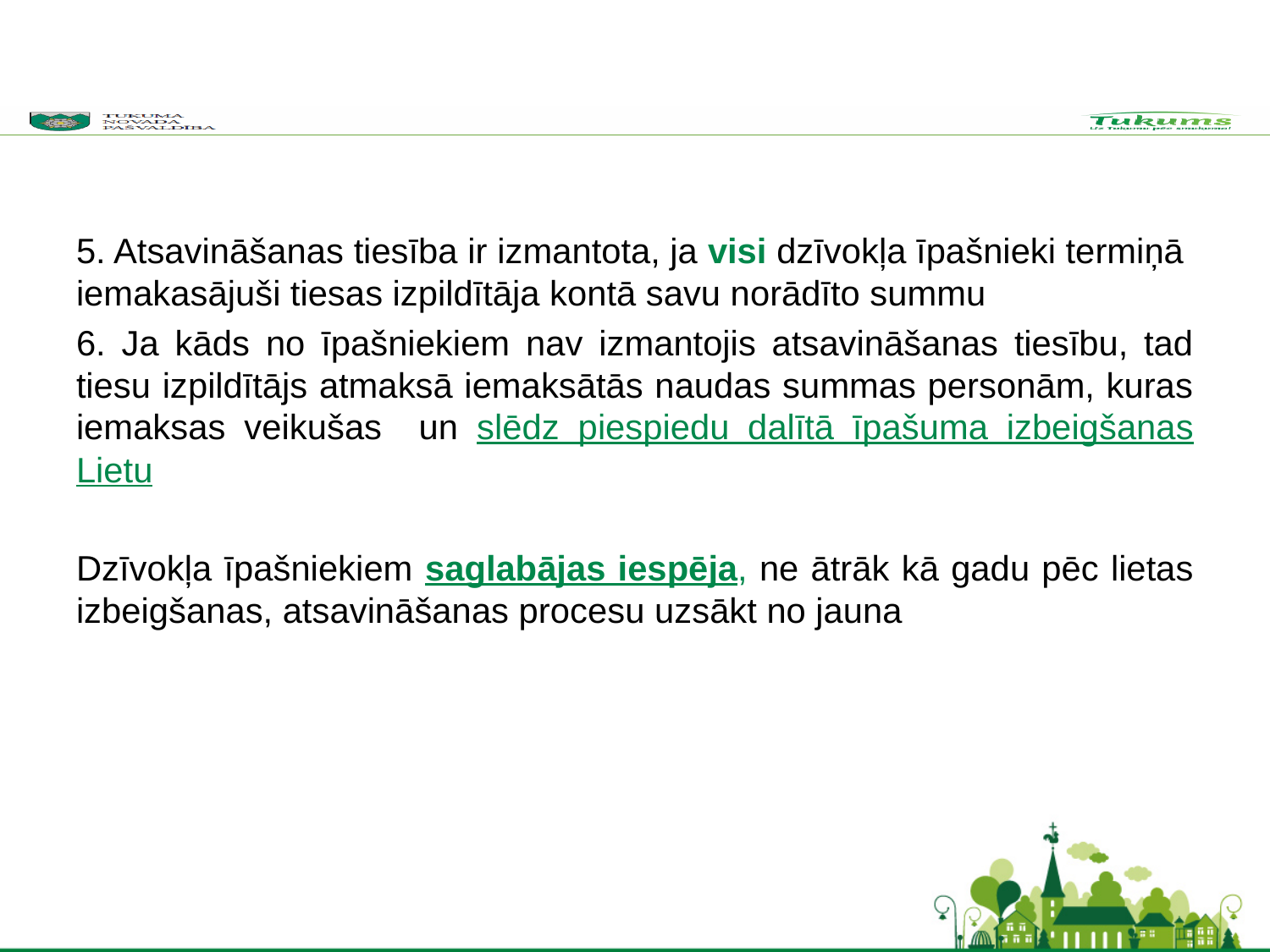

5. Atsavināšanas tiesība ir izmantota, ja visi dzīvokļa īpašnieki termiņā  iemakasājuši tiesas izpildītāja kontā savu norādīto summu
6. Ja kāds no īpašniekiem nav izmantojis atsavināšanas tiesību, tad tiesu izpildītājs atmaksā iemaksātās naudas summas personām, kuras iemaksas veikušas  un slēdz piespiedu dalītā īpašuma izbeigšanas Lietu

Dzīvokļa īpašniekiem saglabājas iespēja, ne ātrāk kā gadu pēc lietas izbeigšanas, atsavināšanas procesu uzsākt no jauna